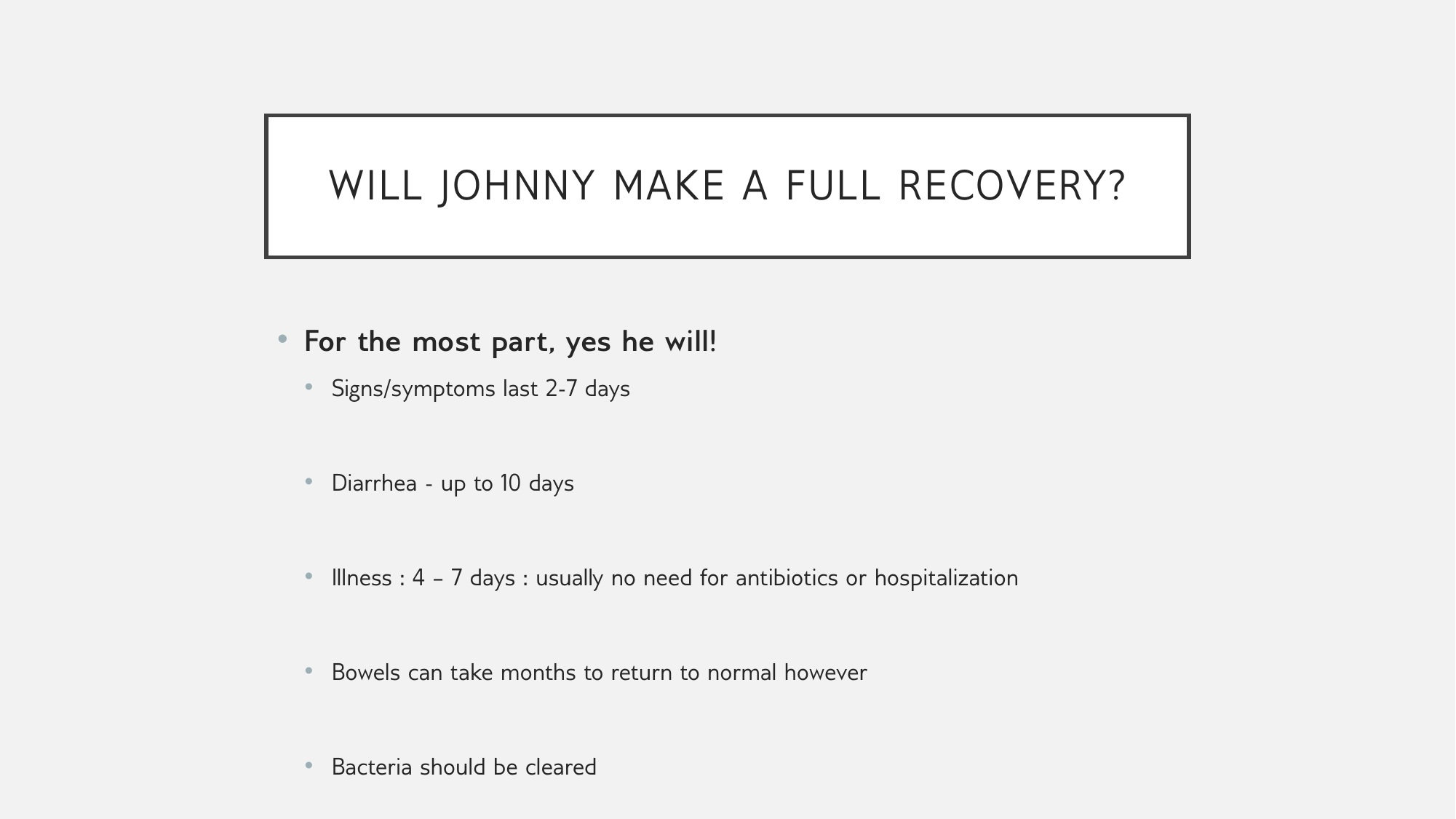

# Will Johnny make a full recovery?
For the most part, yes he will!
Signs/symptoms last 2-7 days

Diarrhea - up to 10 days

Illness : 4 – 7 days : usually no need for antibiotics or hospitalization

Bowels can take months to return to normal however

Bacteria should be cleared